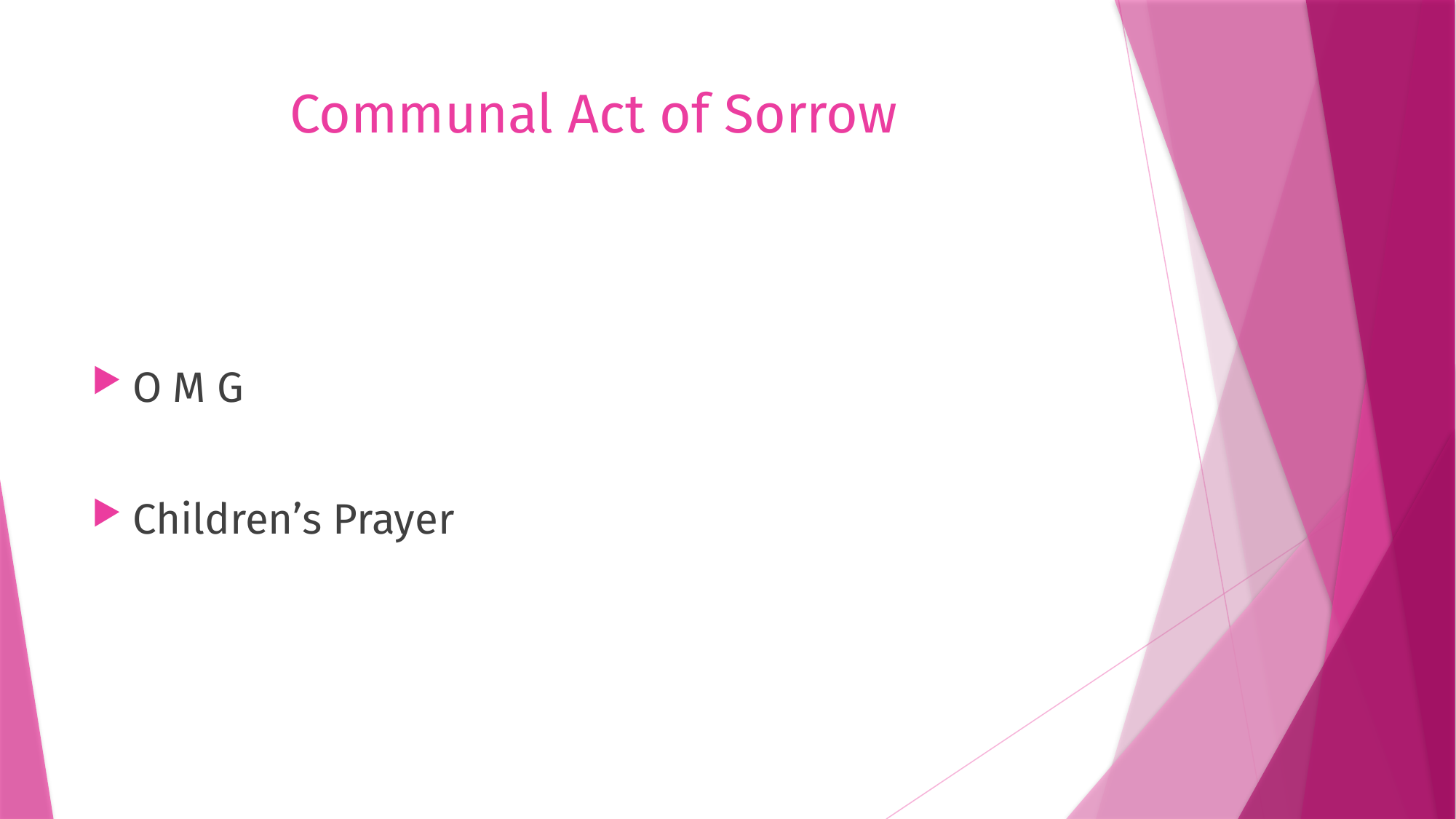

# Communal Act of Sorrow

O M G

Children’s Prayer